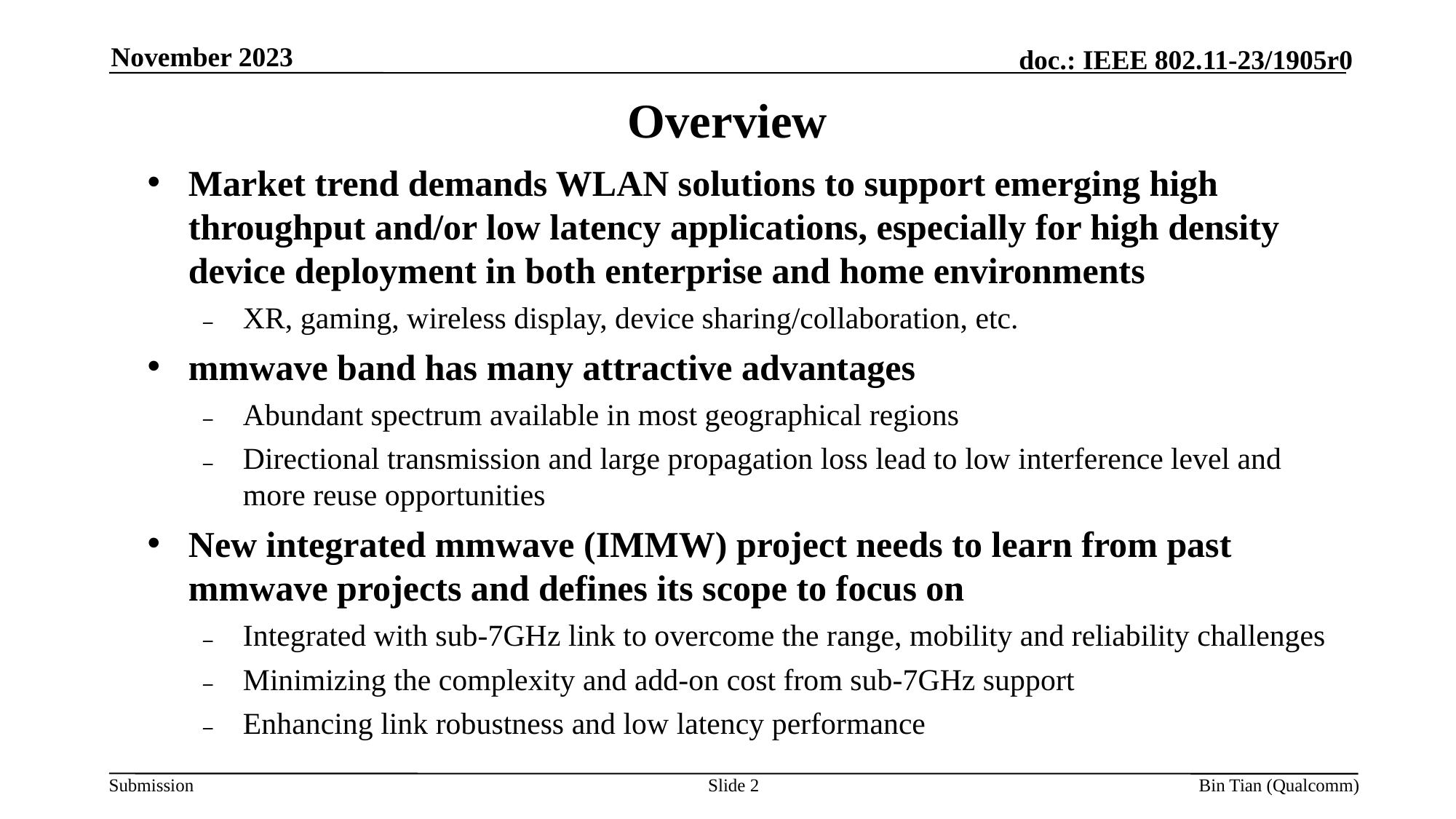

November 2023
# Overview
Market trend demands WLAN solutions to support emerging high throughput and/or low latency applications, especially for high density device deployment in both enterprise and home environments
XR, gaming, wireless display, device sharing/collaboration, etc.
mmwave band has many attractive advantages
Abundant spectrum available in most geographical regions
Directional transmission and large propagation loss lead to low interference level and more reuse opportunities
New integrated mmwave (IMMW) project needs to learn from past  mmwave projects and defines its scope to focus on
Integrated with sub-7GHz link to overcome the range, mobility and reliability challenges
Minimizing the complexity and add-on cost from sub-7GHz support
Enhancing link robustness and low latency performance
Slide 2
Bin Tian (Qualcomm)